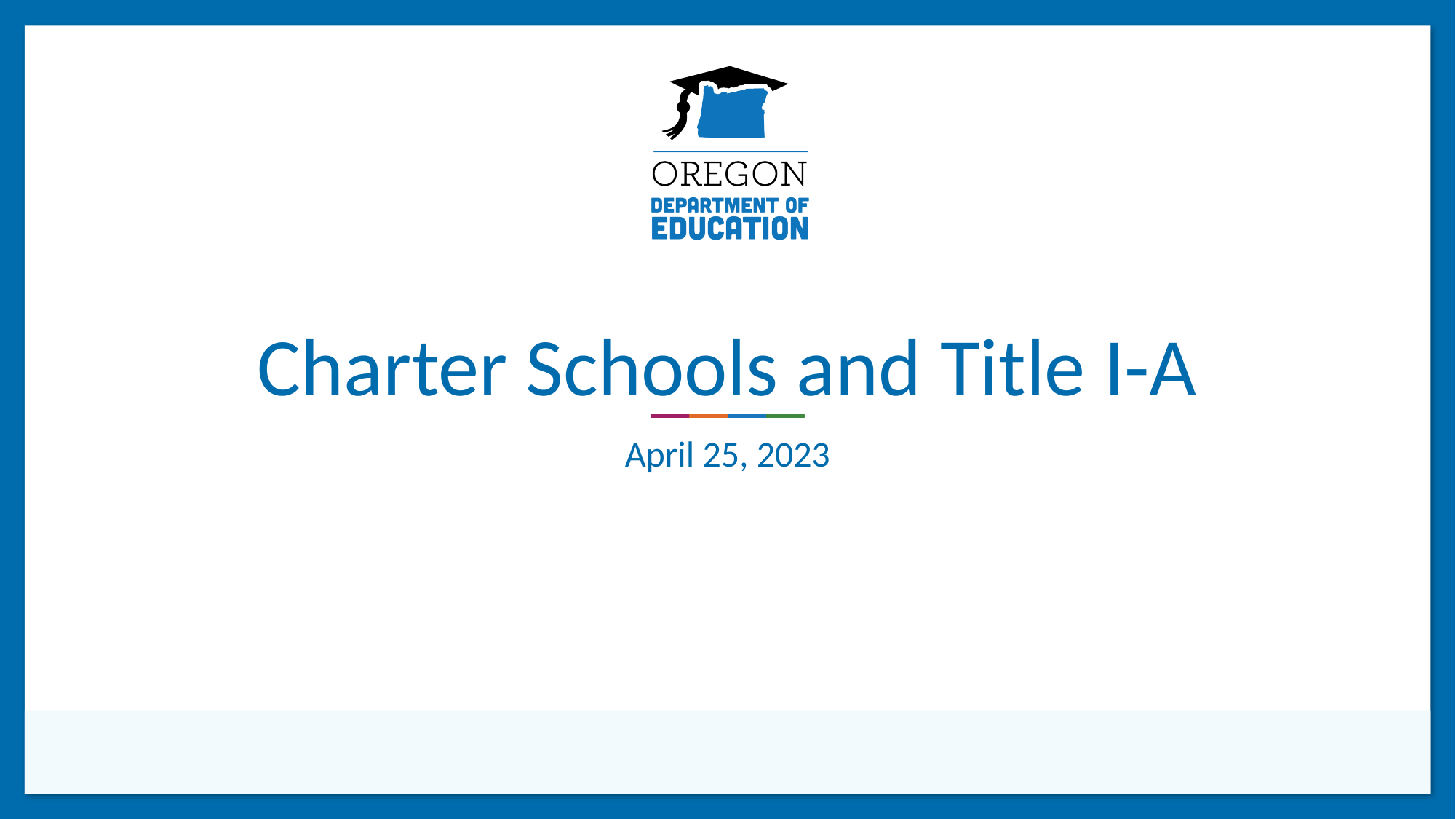

# Charter Schools and Title I-A
April 25, 2023